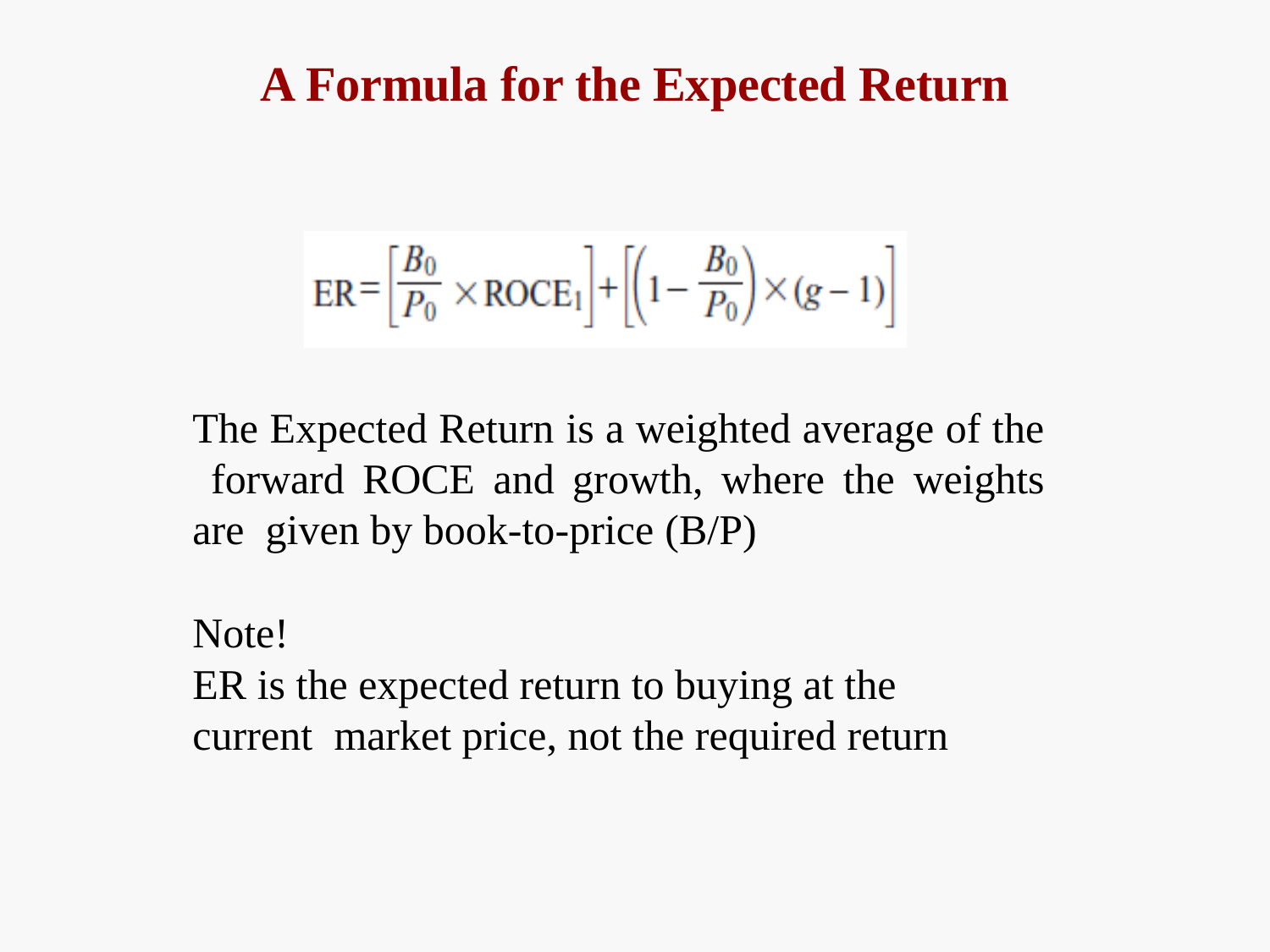

# A Formula for the Expected Return

The Expected Return is a weighted average of the  forward ROCE and growth, where the weights are  given by book-to-price (B/P)

Note!
ER is the expected return to buying at the current  market price, not the required return